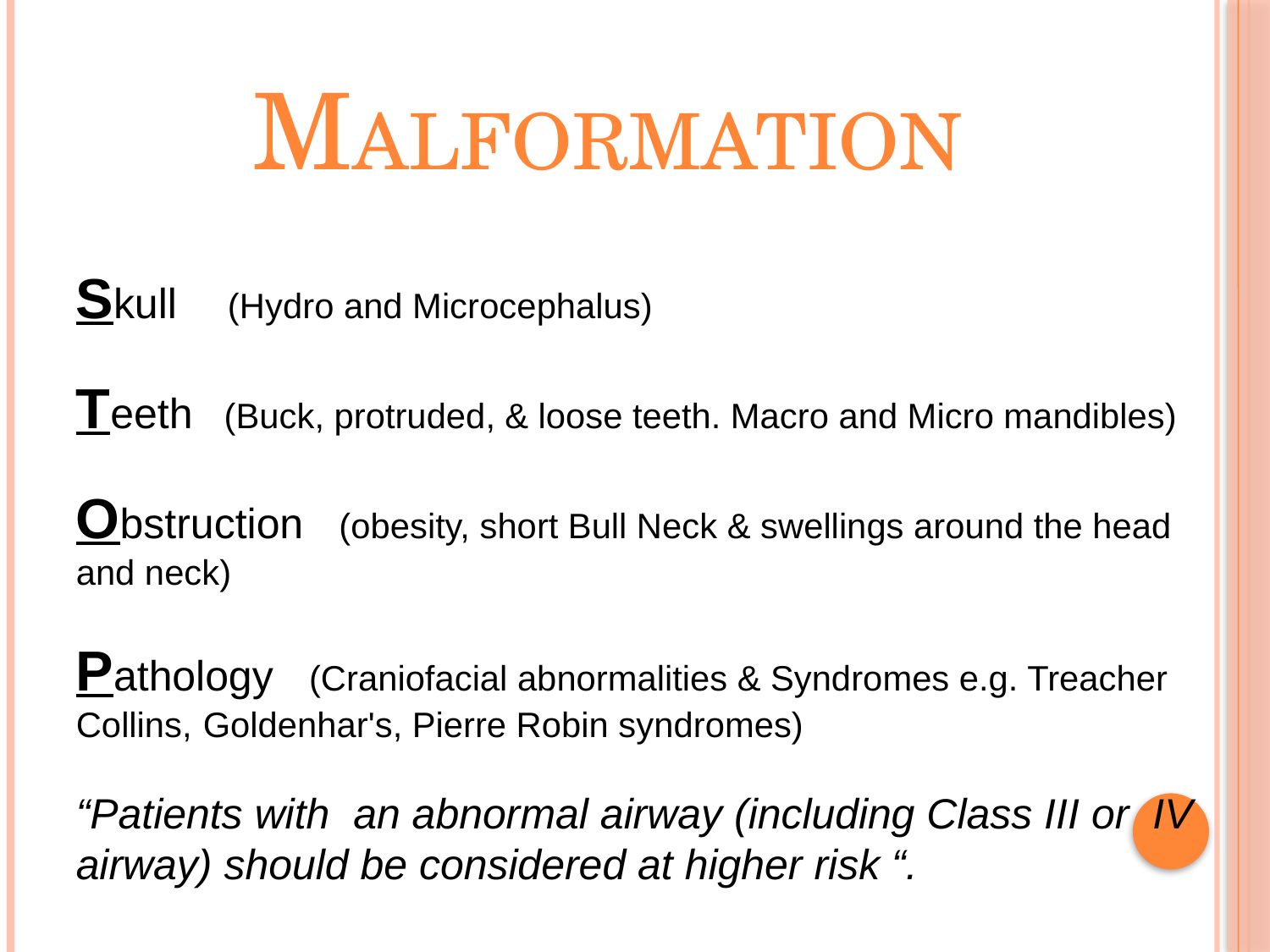

# Malformation

Skull     (Hydro and Microcephalus)
Teeth   (Buck, protruded, & loose teeth. Macro and Micro mandibles)
Obstruction   (obesity, short Bull Neck & swellings around the head and neck)
Pathology   (Craniofacial abnormalities & Syndromes e.g. Treacher Collins, 	Goldenhar's, Pierre Robin syndromes)

“Patients with  an abnormal airway (including Class III or  IV airway) should be considered at higher risk “.

	.